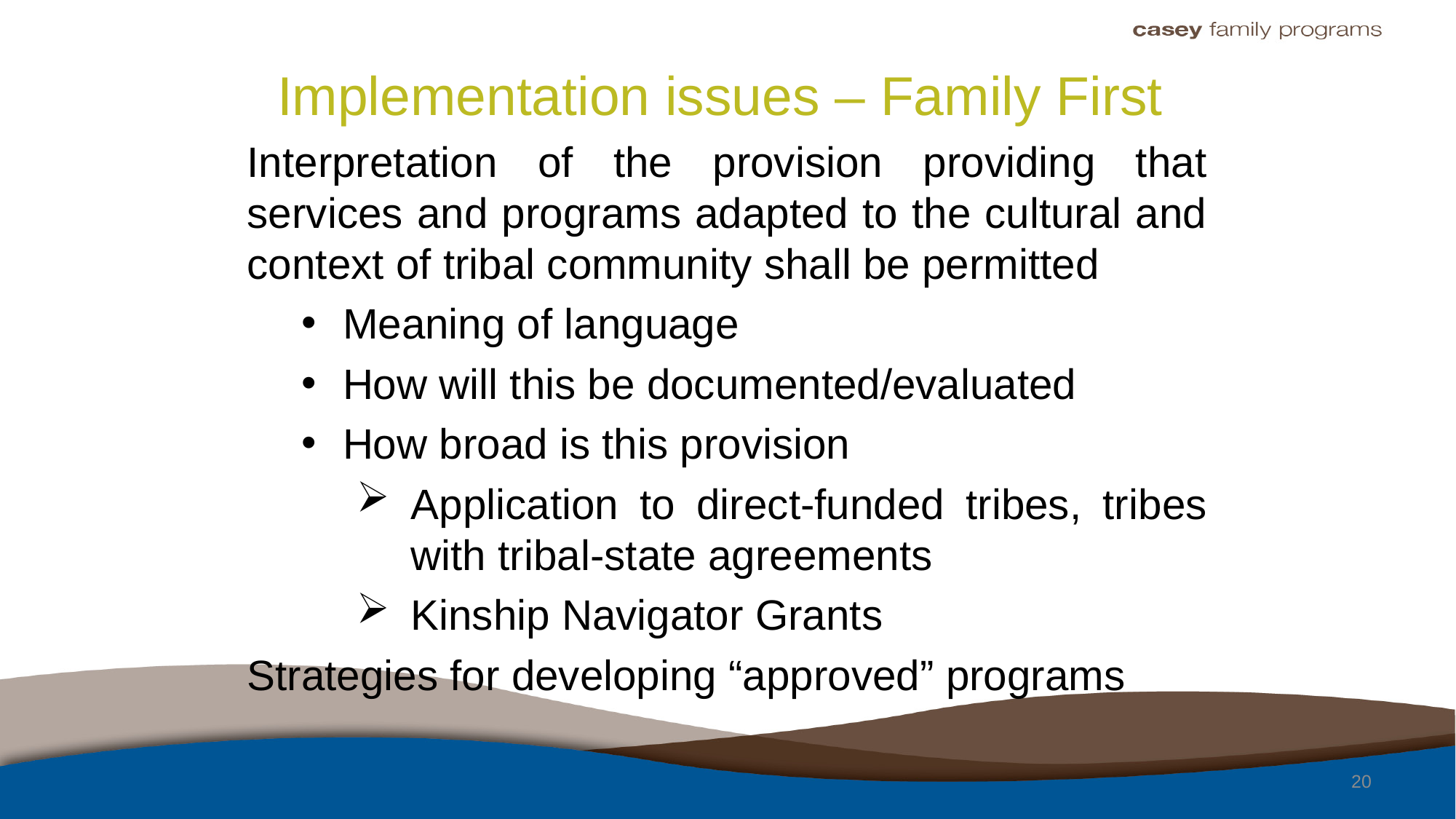

# Implementation issues – Family First
Interpretation of the provision providing that services and programs adapted to the cultural and context of tribal community shall be permitted
Meaning of language
How will this be documented/evaluated
How broad is this provision
Application to direct-funded tribes, tribes with tribal-state agreements
Kinship Navigator Grants
Strategies for developing “approved” programs

20